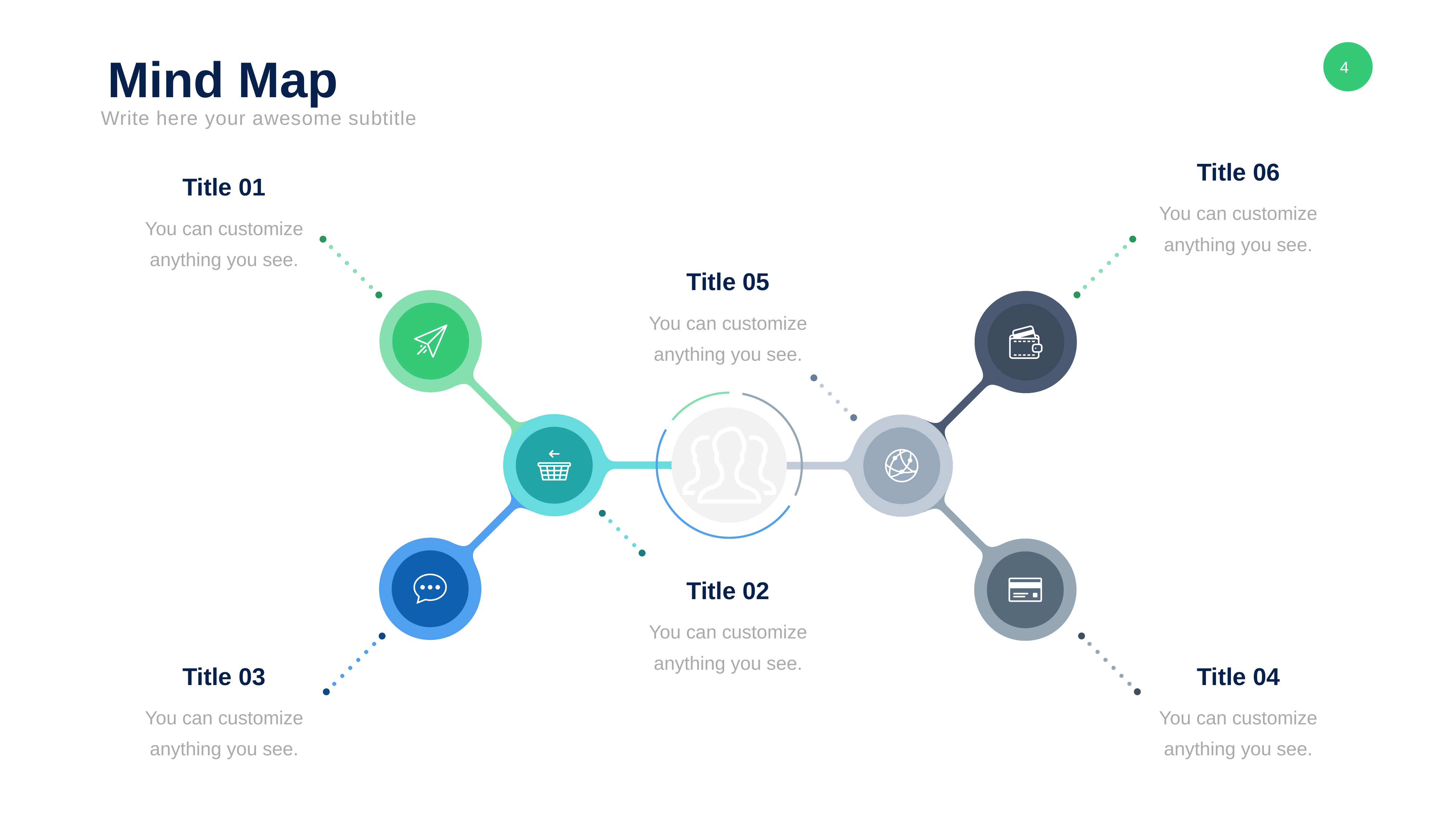

Mind Map
Write here your awesome subtitle
Title 06
Title 01
You can customize anything you see.
You can customize anything you see.

Title 05

You can customize anything you see.

Title 02

You can customize anything you see.

Title 03
Title 04
You can customize anything you see.
You can customize anything you see.